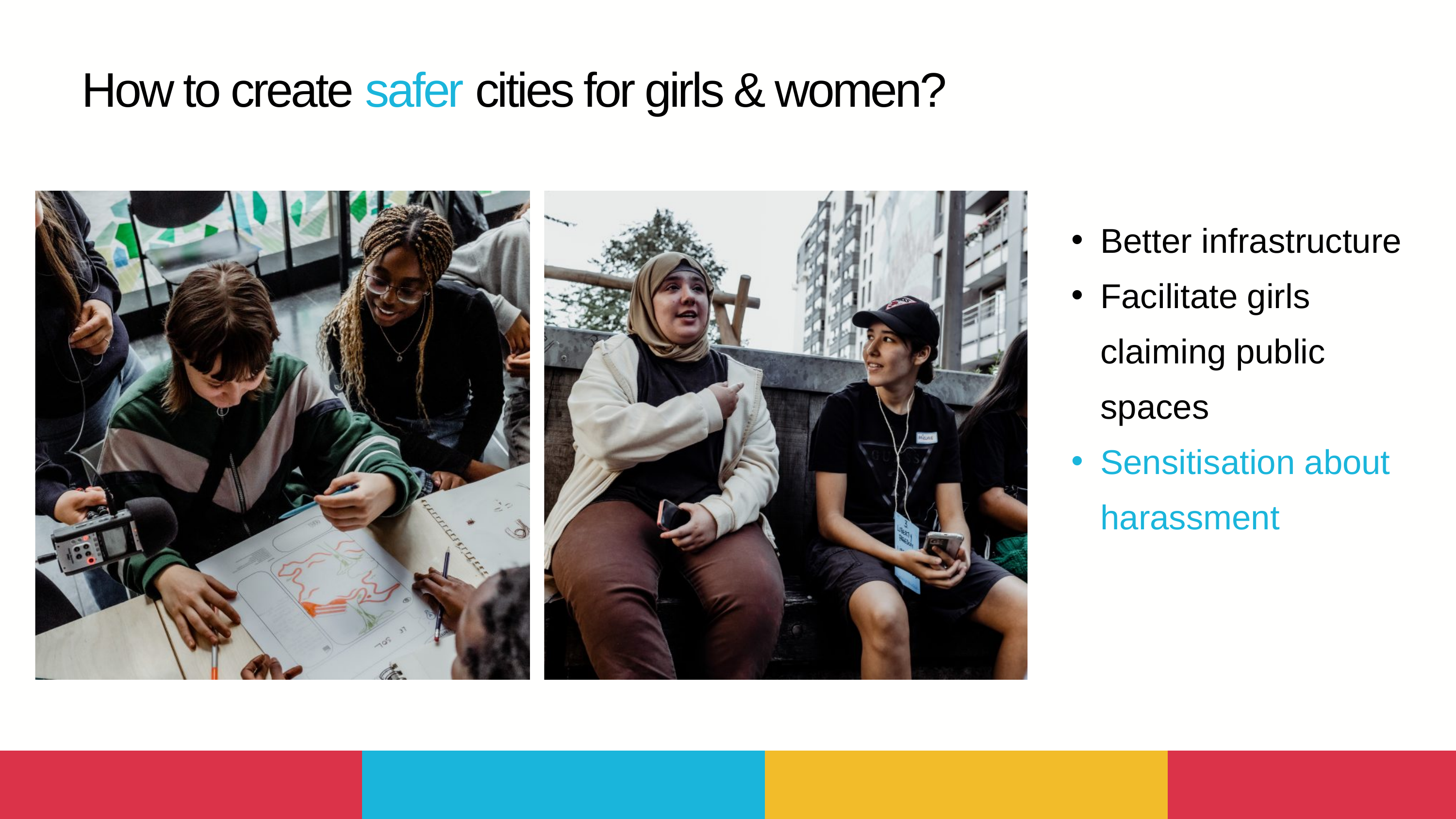

How to create safer cities for girls & women?

Better infrastructure
Facilitate girls claiming public spaces
Sensitisation about harassment